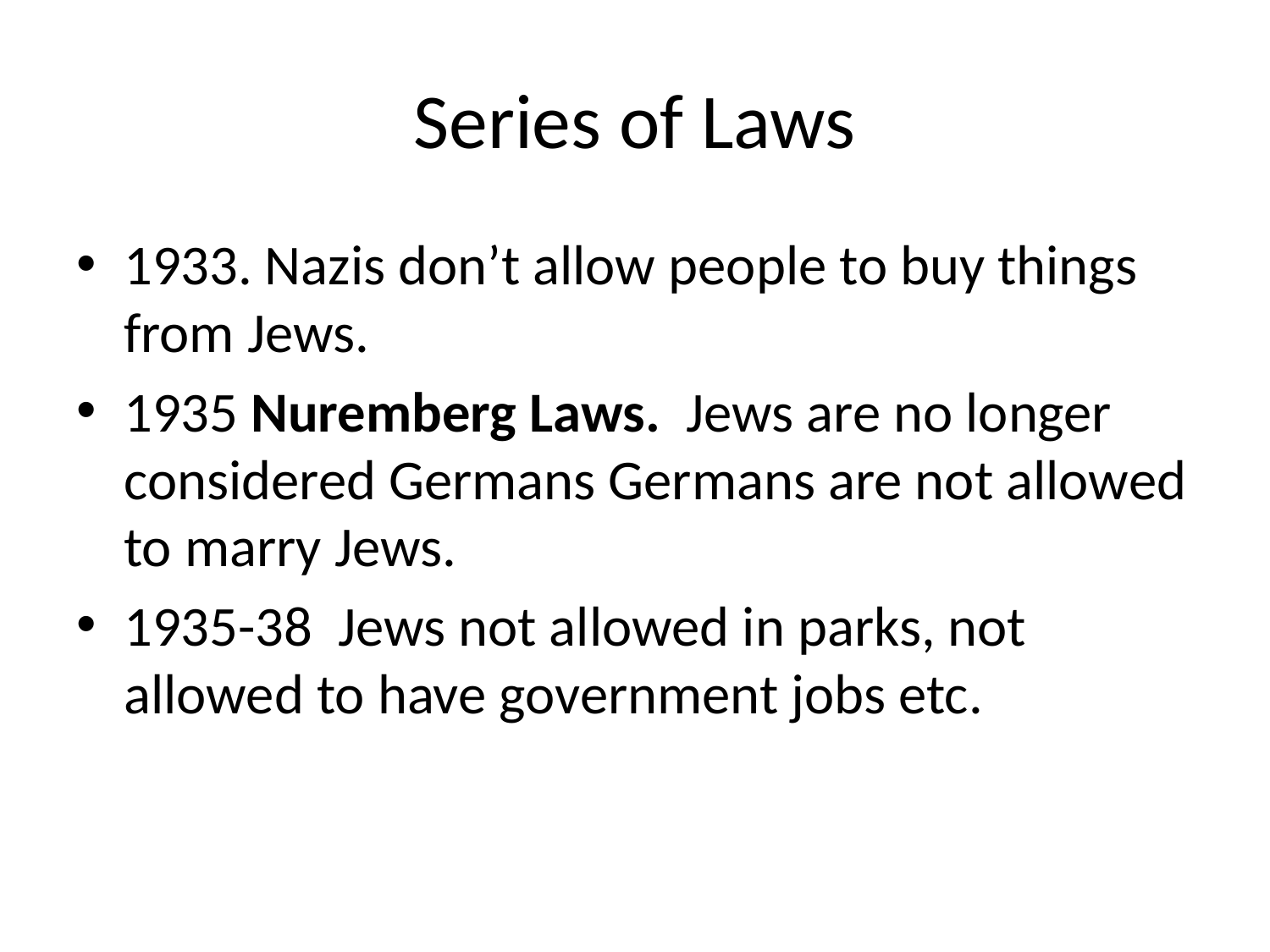

# Series of Laws
1933. Nazis don’t allow people to buy things from Jews.
1935 Nuremberg Laws.  Jews are no longer considered Germans Germans are not allowed to marry Jews.
1935-38  Jews not allowed in parks, not allowed to have government jobs etc.